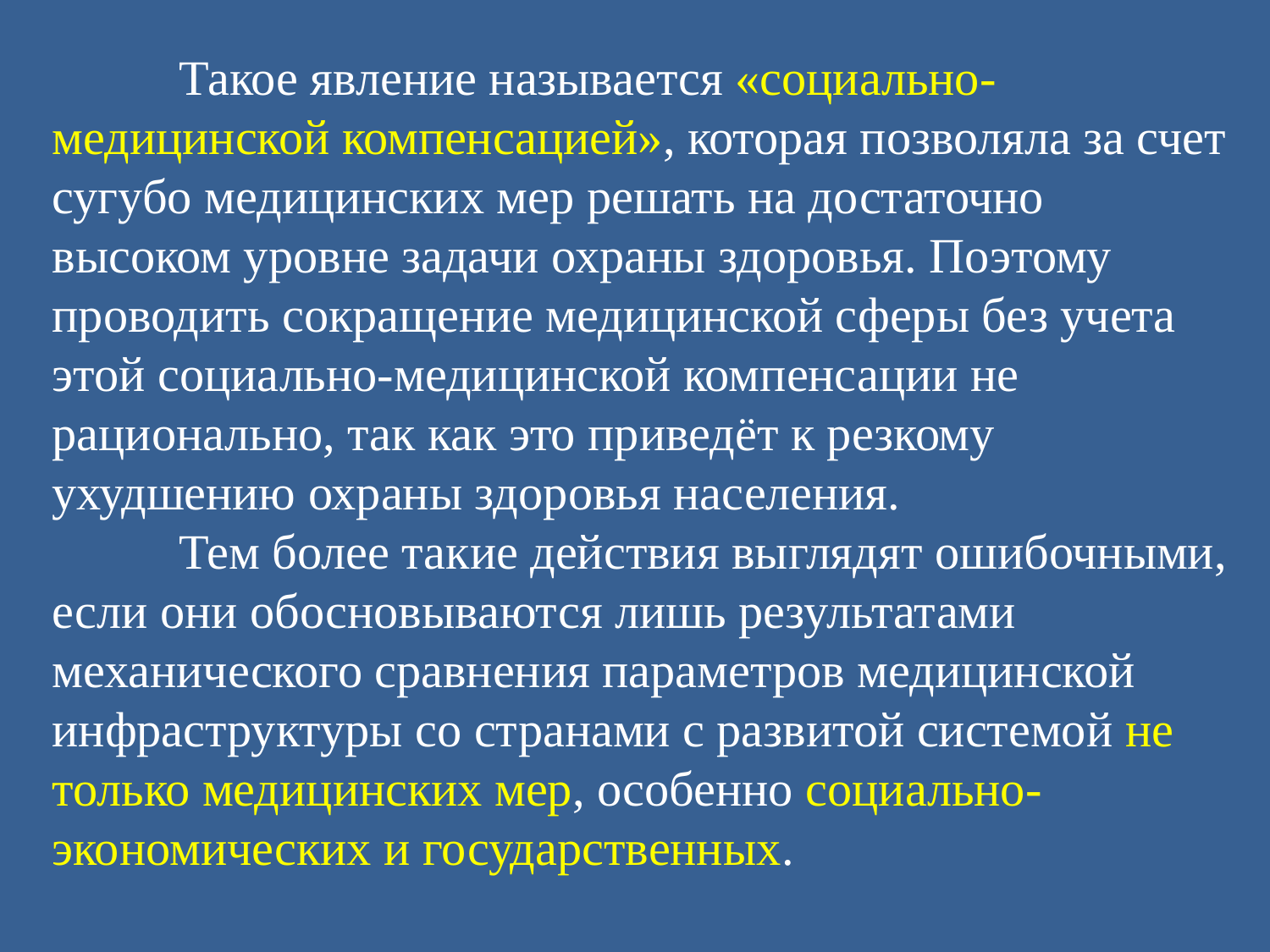

Такое явление называется «социально-медицинской компенсацией», которая позволяла за счет сугубо медицинских мер решать на достаточно  высоком уровне задачи охраны здоровья. Поэтому проводить сокращение медицинской сферы без учета этой социально-медицинской компенсации не рационально, так как это приведёт к резкому ухудшению охраны здоровья населения.
	Тем более такие действия выглядят ошибочными, если они обосновываются лишь результатами механического сравнения параметров медицинской инфраструктуры со странами с развитой системой не только медицинских мер, особенно социально-экономических и государственных.